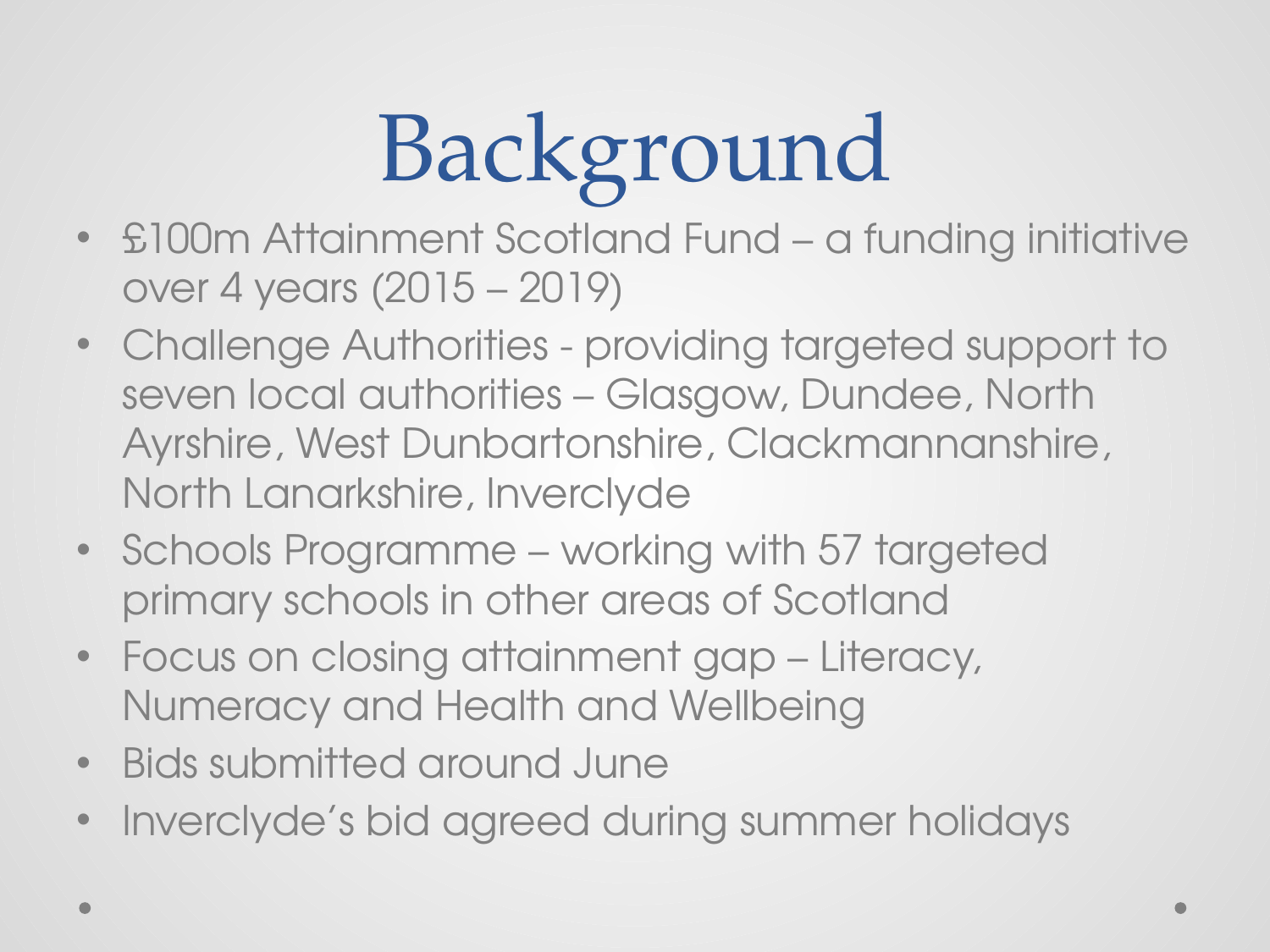

# Background
£100m Attainment Scotland Fund – a funding initiative over 4 years (2015 – 2019)
Challenge Authorities - providing targeted support to seven local authorities – Glasgow, Dundee, North Ayrshire, West Dunbartonshire, Clackmannanshire, North Lanarkshire, Inverclyde
Schools Programme – working with 57 targeted primary schools in other areas of Scotland
Focus on closing attainment gap – Literacy, Numeracy and Health and Wellbeing
Bids submitted around June
Inverclyde’s bid agreed during summer holidays